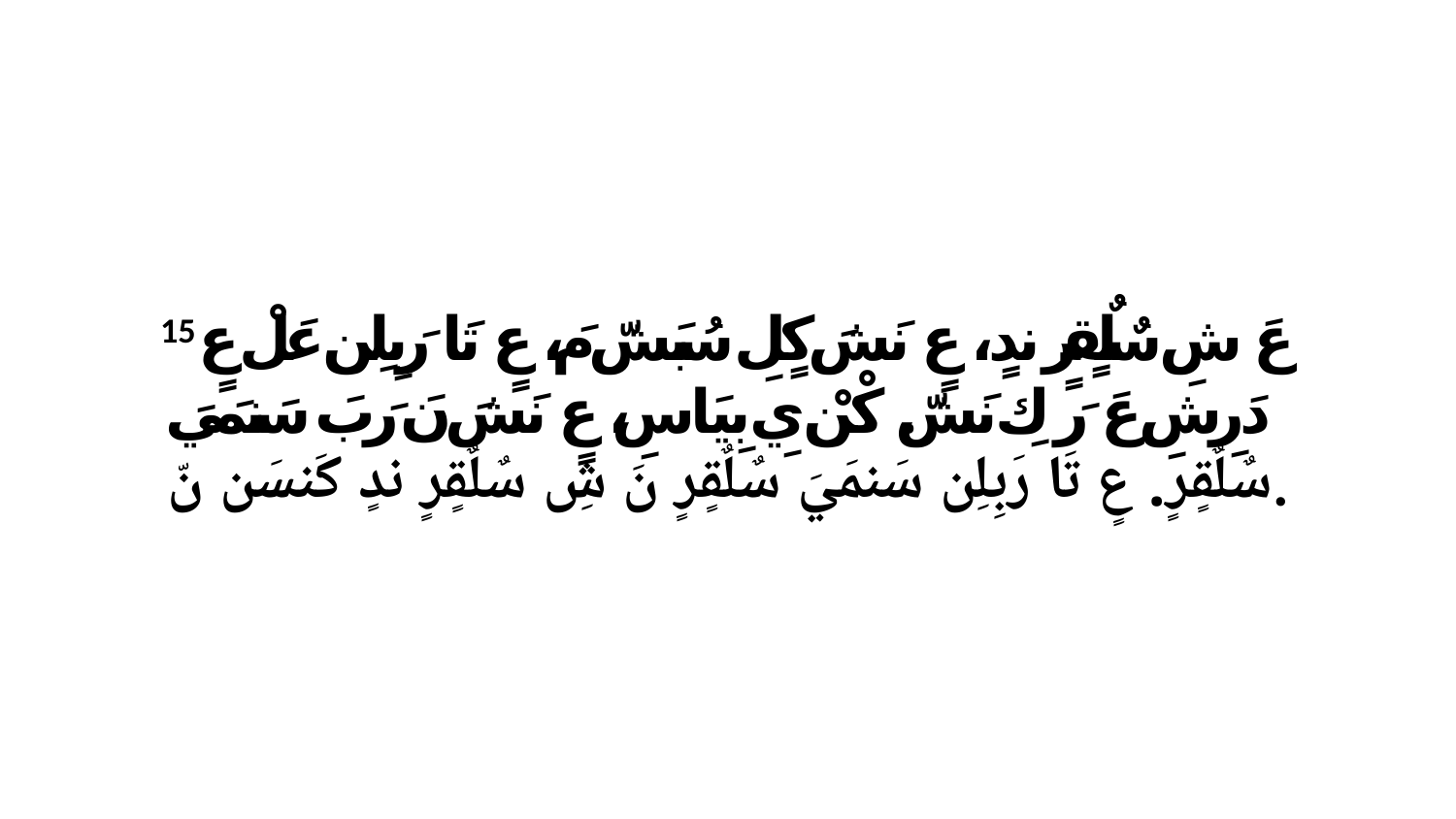

15 عَ شِ سٌلٌقٍرٍ ندٍ، عٍ نَشَ كٍلِ سُبَشّ مَ، عٍ تَا رَبِلِن عَلْ عٍ دَرِشِ عَ رَ كِ نَشّ. كْنْ يِ بِيَاسِ، عٍ نَشَ نَ رَبَ سَنمَيَ سٌلٌقٍرٍ. عٍ تَا رَبِلِن سَنمَيَ سٌلٌقٍرٍ نَ شِ سٌلٌقٍرٍ ندٍ كَنسَن نّ.